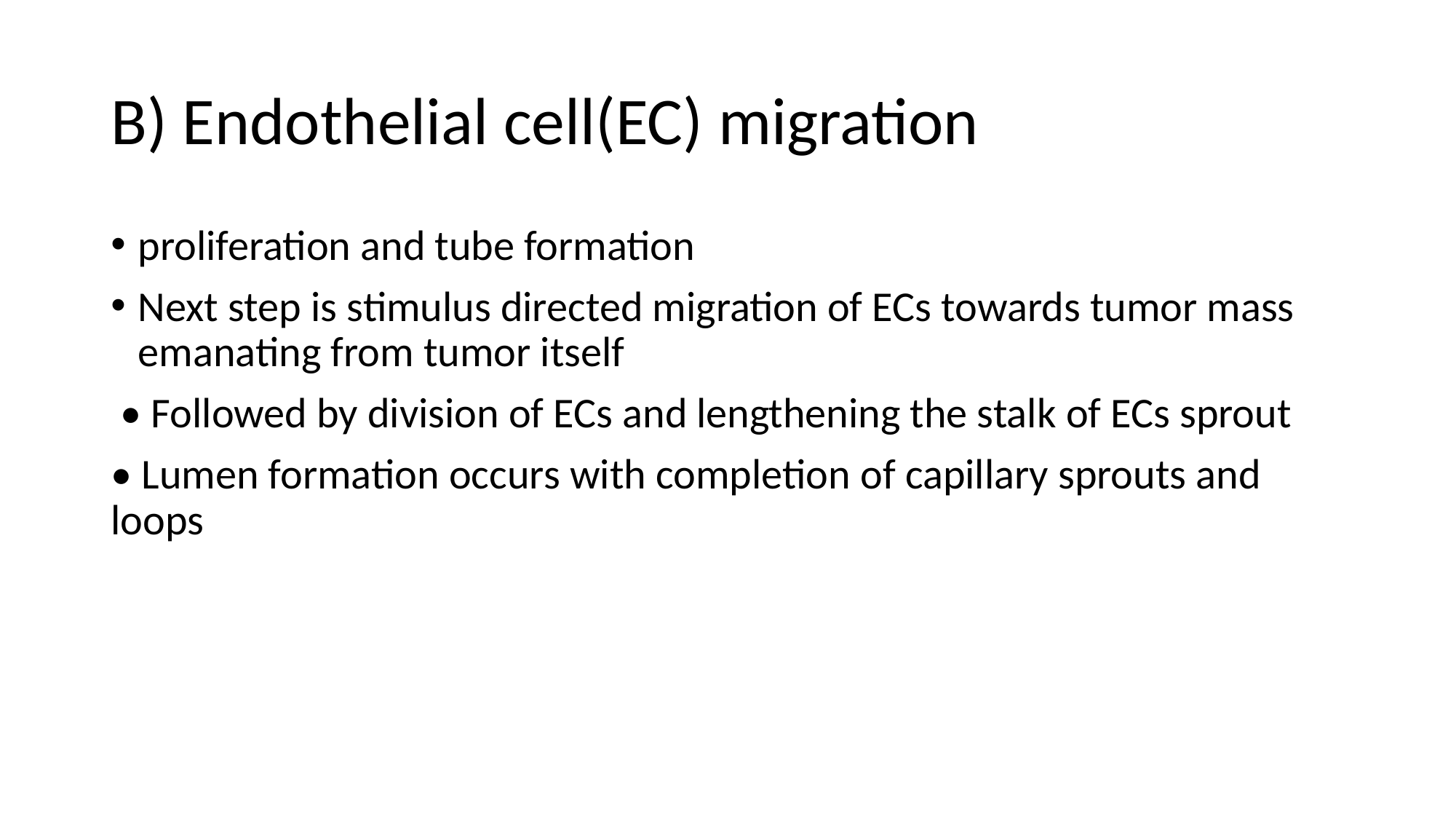

# B) Endothelial cell(EC) migration
proliferation and tube formation
Next step is stimulus directed migration of ECs towards tumor mass emanating from tumor itself
 • Followed by division of ECs and lengthening the stalk of ECs sprout
• Lumen formation occurs with completion of capillary sprouts and loops